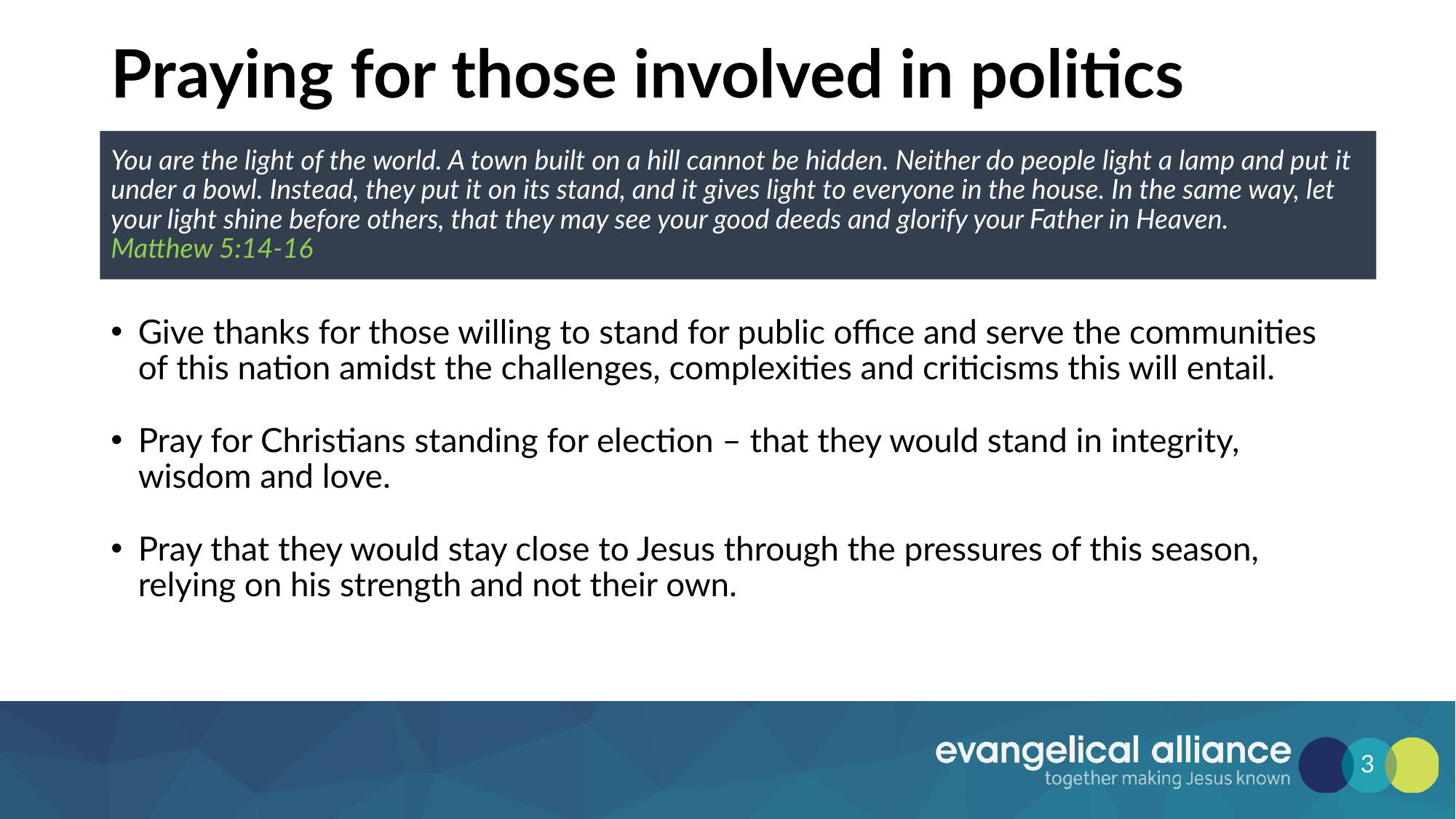

# Praying for those involved in politics
You are the light of the world. A town built on a hill cannot be hidden. Neither do people light a lamp and put it under a bowl. Instead, they put it on its stand, and it gives light to everyone in the house. In the same way, let your light shine before others, that they may see your good deeds and glorify your Father in Heaven.
Matthew 5:14-16
Give thanks for those willing to stand for public office and serve the communities of this nation amidst the challenges, complexities and criticisms this will entail.
Pray for Christians standing for election – that they would stand in integrity, wisdom and love.
Pray that they would stay close to Jesus through the pressures of this season, relying on his strength and not their own.

3